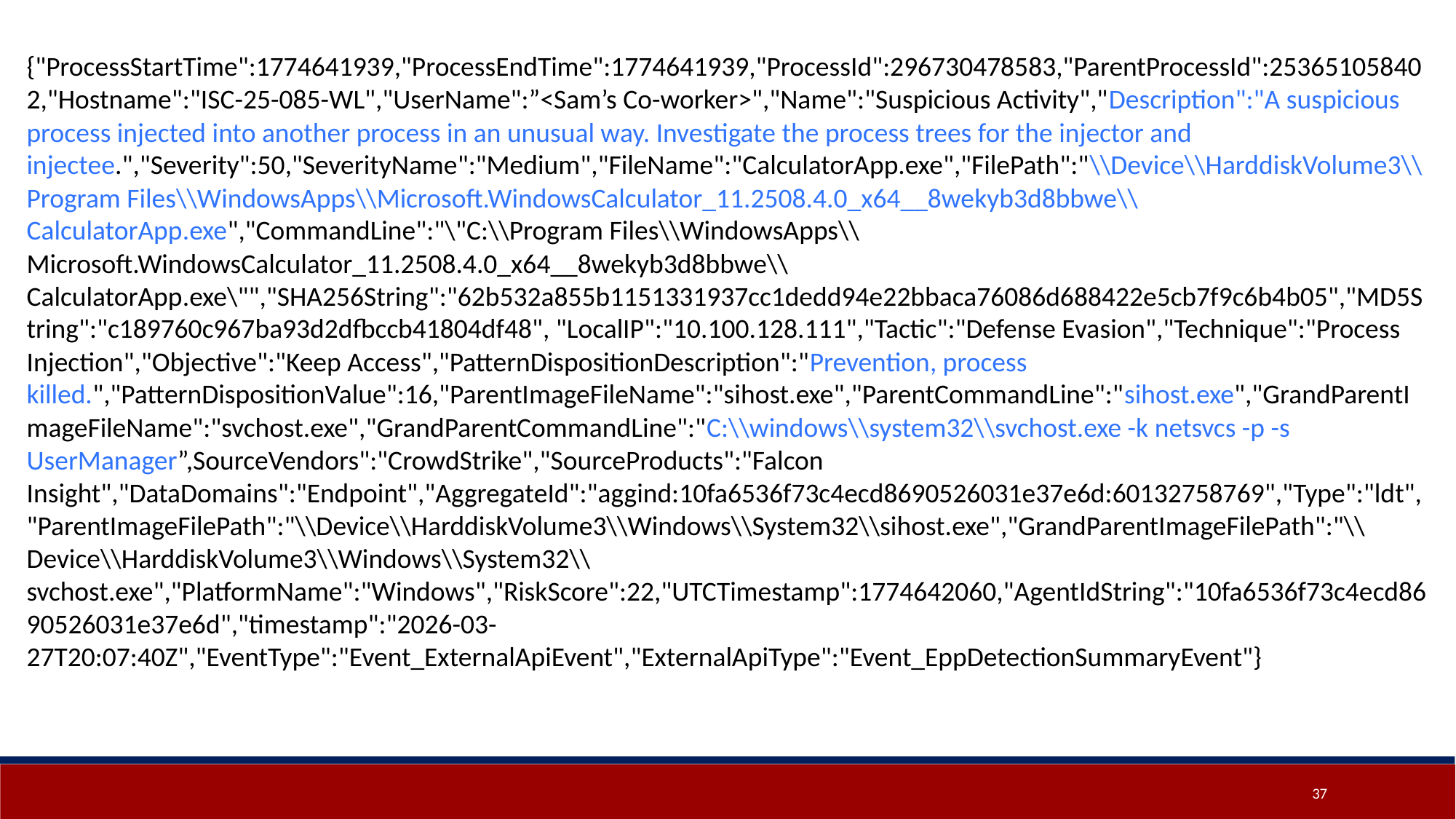

{"ProcessStartTime":1774641939,"ProcessEndTime":1774641939,"ProcessId":296730478583,"ParentProcessId":253651058402,"Hostname":"ISC-25-085-WL","UserName":”<Sam’s Co-worker>","Name":"Suspicious Activity","Description":"A suspicious process injected into another process in an unusual way. Investigate the process trees for the injector and injectee.","Severity":50,"SeverityName":"Medium","FileName":"CalculatorApp.exe","FilePath":"\\Device\\HarddiskVolume3\\Program Files\\WindowsApps\\Microsoft.WindowsCalculator_11.2508.4.0_x64__8wekyb3d8bbwe\\CalculatorApp.exe","CommandLine":"\"C:\\Program Files\\WindowsApps\\Microsoft.WindowsCalculator_11.2508.4.0_x64__8wekyb3d8bbwe\\CalculatorApp.exe\"","SHA256String":"62b532a855b1151331937cc1dedd94e22bbaca76086d688422e5cb7f9c6b4b05","MD5String":"c189760c967ba93d2dfbccb41804df48", "LocalIP":"10.100.128.111","Tactic":"Defense Evasion","Technique":"Process Injection","Objective":"Keep Access","PatternDispositionDescription":"Prevention, process killed.","PatternDispositionValue":16,"ParentImageFileName":"sihost.exe","ParentCommandLine":"sihost.exe","GrandParentImageFileName":"svchost.exe","GrandParentCommandLine":"C:\\windows\\system32\\svchost.exe -k netsvcs -p -s UserManager”,SourceVendors":"CrowdStrike","SourceProducts":"Falcon Insight","DataDomains":"Endpoint","AggregateId":"aggind:10fa6536f73c4ecd8690526031e37e6d:60132758769","Type":"ldt","ParentImageFilePath":"\\Device\\HarddiskVolume3\\Windows\\System32\\sihost.exe","GrandParentImageFilePath":"\\Device\\HarddiskVolume3\\Windows\\System32\\svchost.exe","PlatformName":"Windows","RiskScore":22,"UTCTimestamp":1774642060,"AgentIdString":"10fa6536f73c4ecd8690526031e37e6d","timestamp":"2026-03-27T20:07:40Z","EventType":"Event_ExternalApiEvent","ExternalApiType":"Event_EppDetectionSummaryEvent"}
37